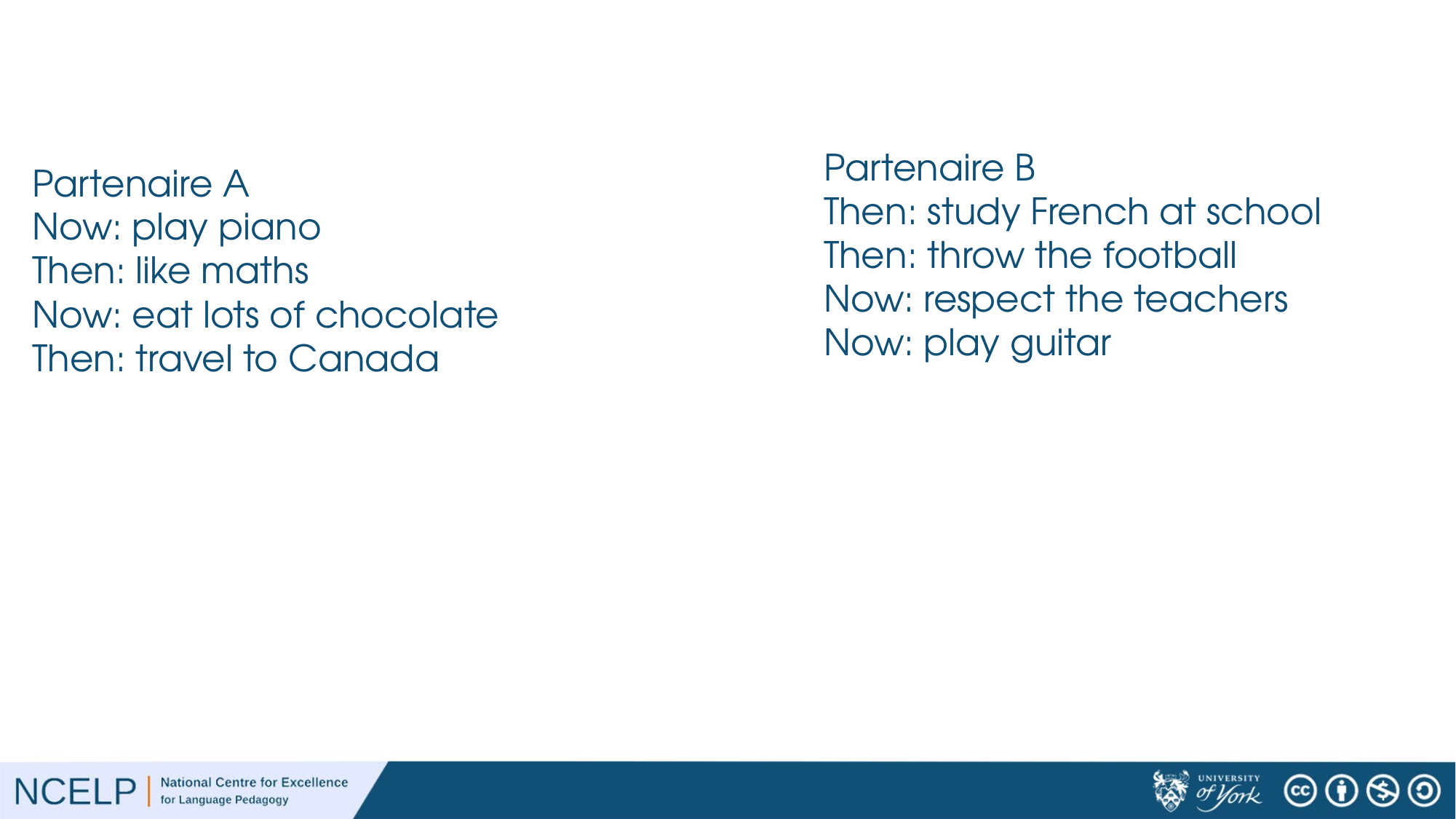

Partenaire B
Then: study French at school
Then: throw the football
Now: respect the teachers
Now: play guitar
Partenaire A
Now: play piano
Then: like maths
Now: eat lots of chocolate
Then: travel to Canada